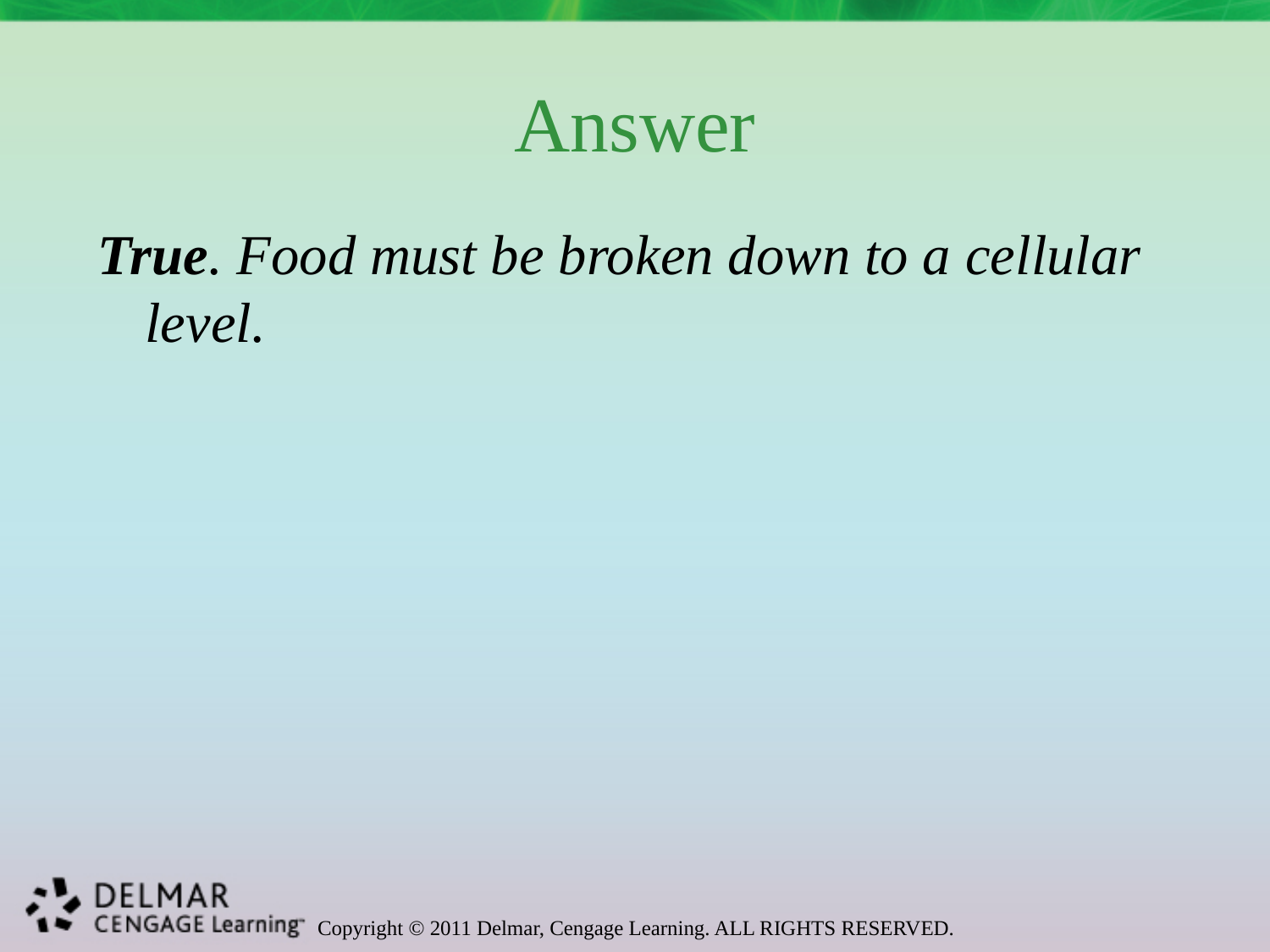

# Answer
True. Food must be broken down to a cellular level.